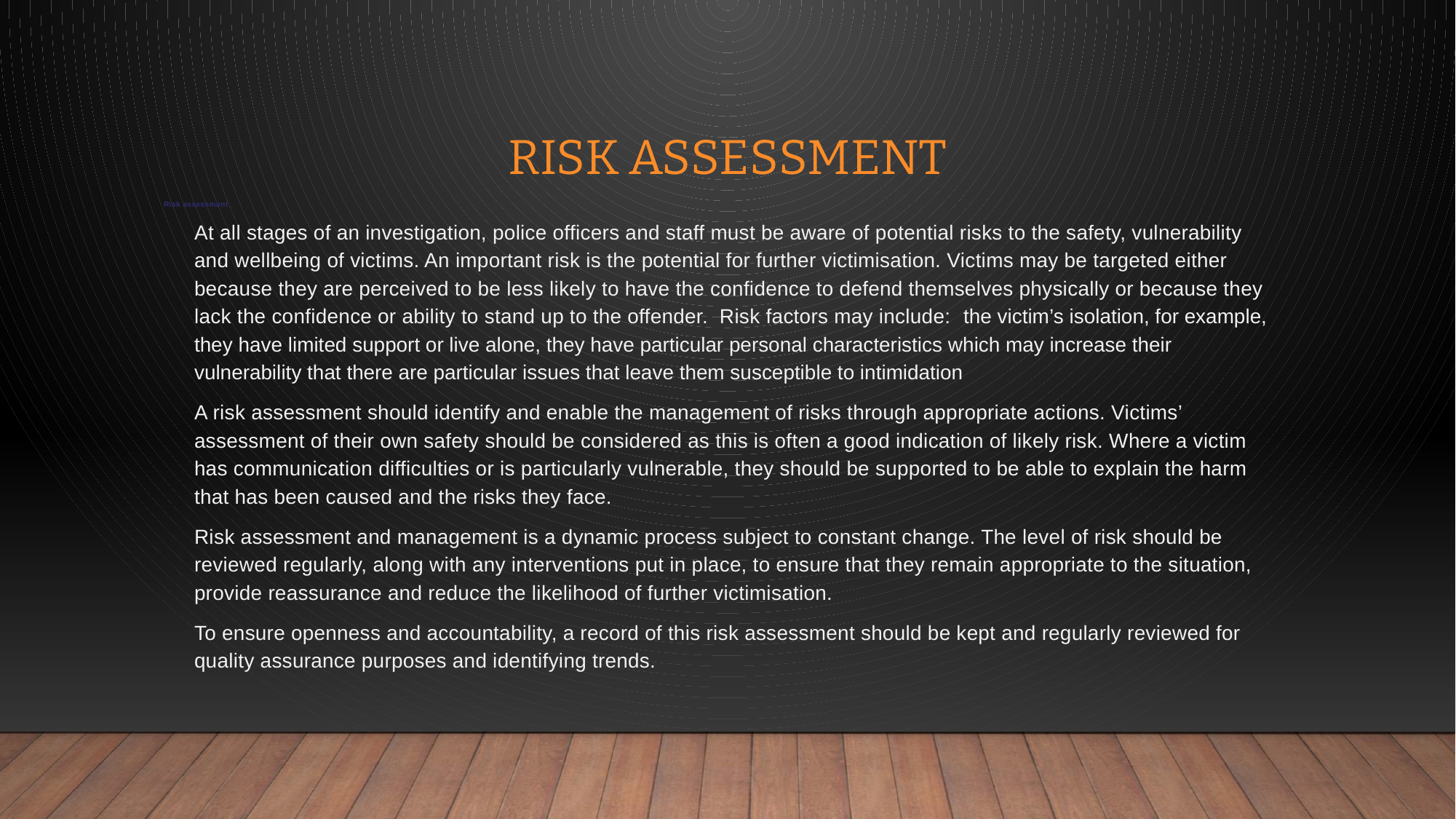

# Risk Assessment
Risk assessment
	At all stages of an investigation, police officers and staff must be aware of potential risks to the safety, vulnerability and wellbeing of victims. An important risk is the potential for further victimisation. Victims may be targeted either because they are perceived to be less likely to have the confidence to defend themselves physically or because they lack the confidence or ability to stand up to the offender.  Risk factors may include:  the victim’s isolation, for example, they have limited support or live alone, they have particular personal characteristics which may increase their vulnerability that there are particular issues that leave them susceptible to intimidation
	A risk assessment should identify and enable the management of risks through appropriate actions. Victims’ assessment of their own safety should be considered as this is often a good indication of likely risk. Where a victim has communication difficulties or is particularly vulnerable, they should be supported to be able to explain the harm that has been caused and the risks they face.
	Risk assessment and management is a dynamic process subject to constant change. The level of risk should be reviewed regularly, along with any interventions put in place, to ensure that they remain appropriate to the situation, provide reassurance and reduce the likelihood of further victimisation.
	To ensure openness and accountability, a record of this risk assessment should be kept and regularly reviewed for quality assurance purposes and identifying trends.